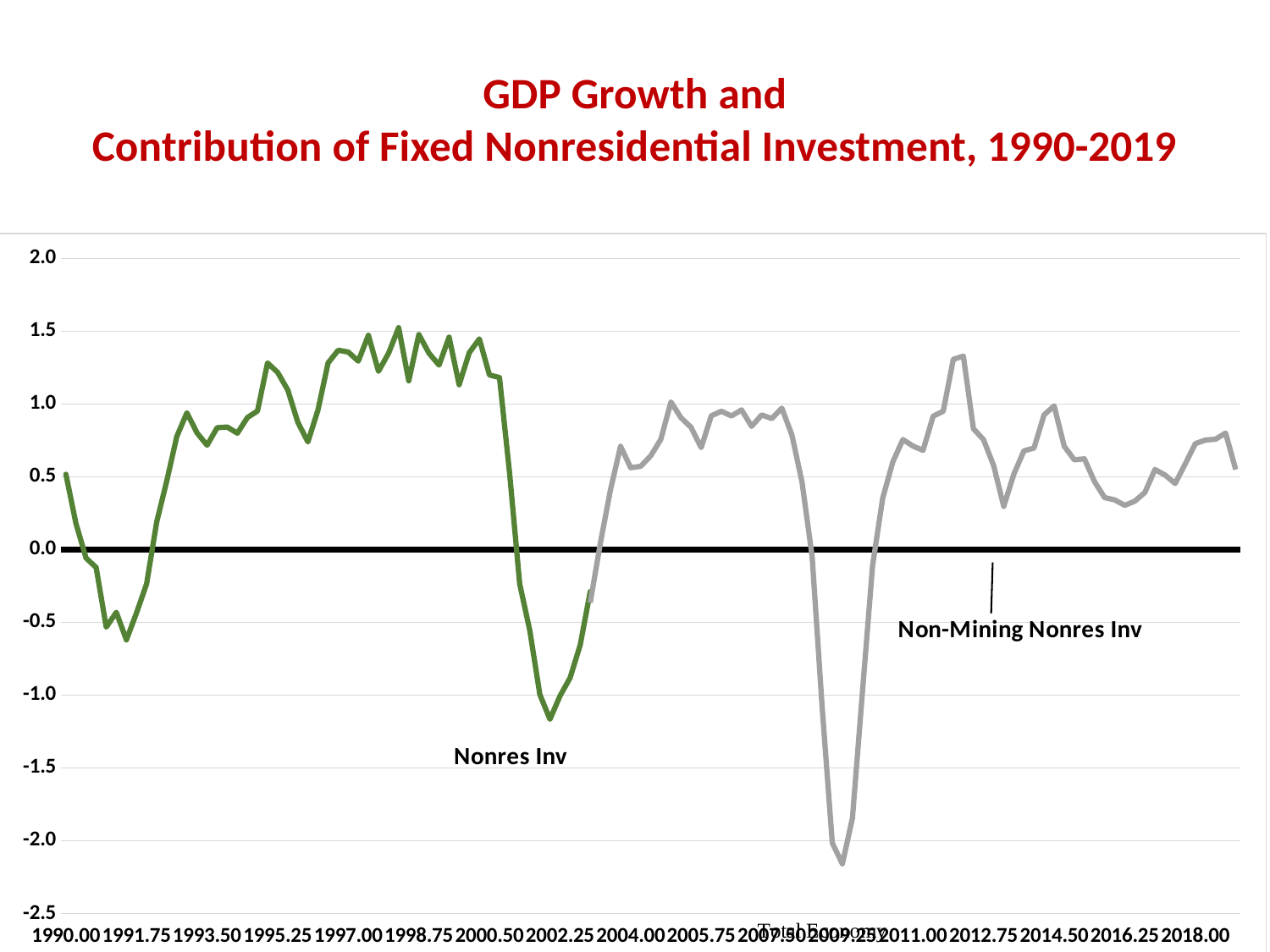

# GDP Growth and Contribution of Fixed Nonresidential Investment, 1990-2019

[unsupported chart]